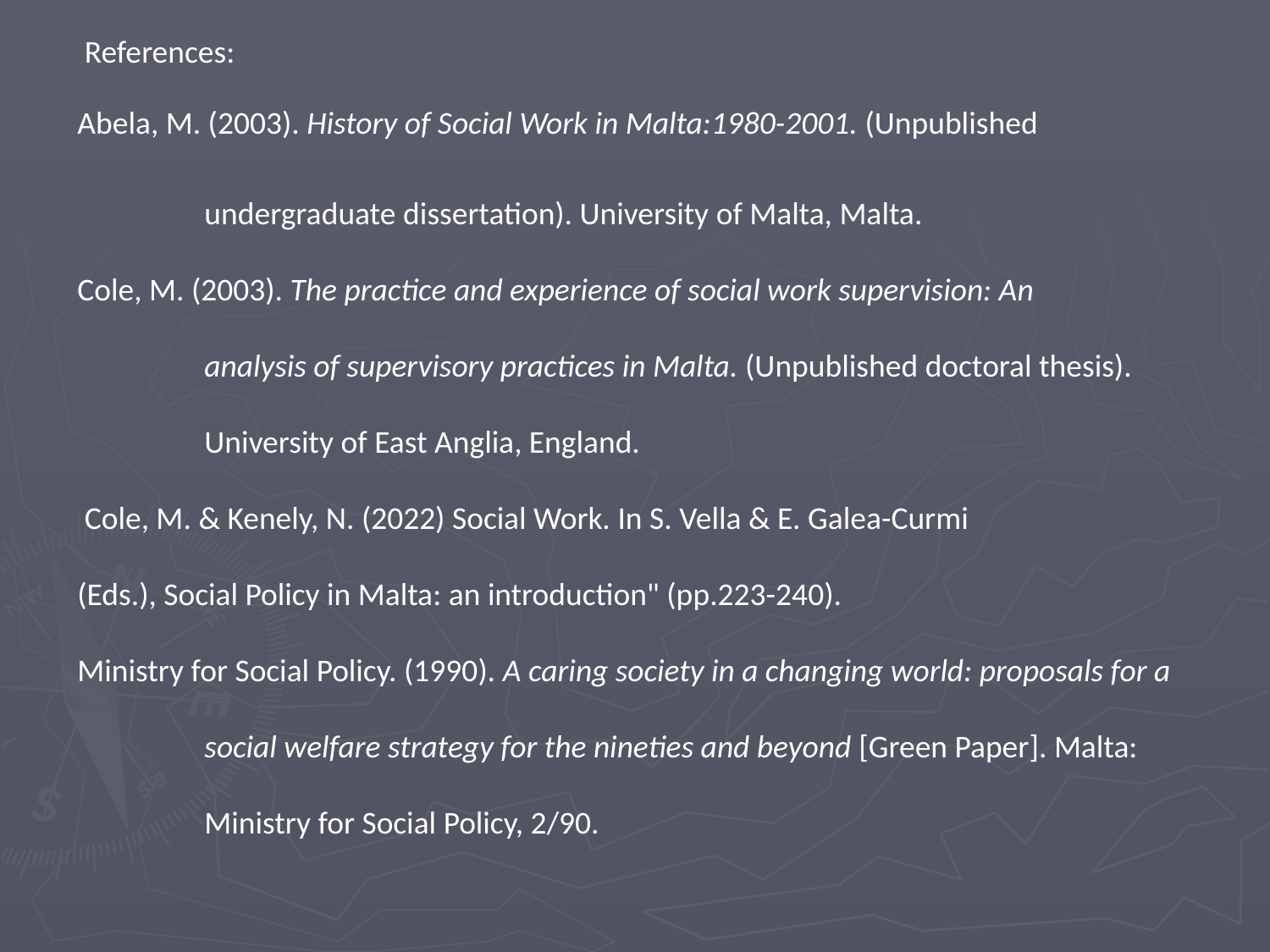

References:
Abela, M. (2003). History of Social Work in Malta:1980-2001. (Unpublished
	undergraduate dissertation). University of Malta, Malta.
Cole, M. (2003). The practice and experience of social work supervision: An
       	analysis of supervisory practices in Malta. (Unpublished doctoral thesis).
       	University of East Anglia, England.
 Cole, M. & Kenely, N. (2022) Social Work. In S. Vella & E. Galea-Curmi 	(Eds.), Social Policy in Malta: an introduction" (pp.223-240).
Ministry for Social Policy. (1990). A caring society in a changing world: proposals for a 	social welfare strategy for the nineties and beyond [Green Paper]. Malta: 	Ministry for Social Policy, 2/90.